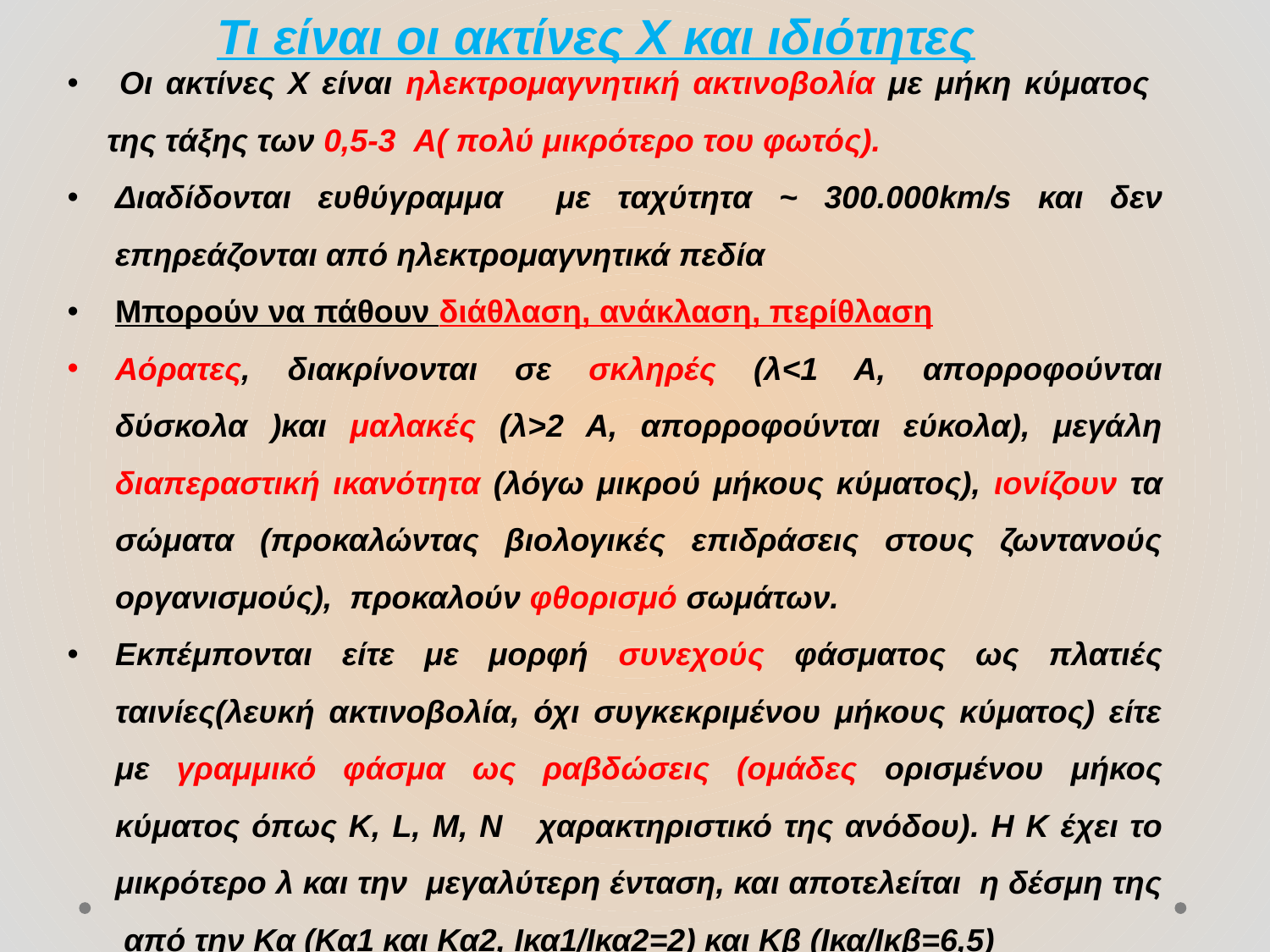

Τι είναι οι ακτίνες Χ και ιδιότητες
 Οι ακτίνες Χ είναι ηλεκτρομαγνητική ακτινοβολία με μήκη κύματος  της τάξης των 0,5-3   Α( πολύ μικρότερο του φωτός).
Διαδίδονται ευθύγραμμα  με ταχύτητα ~ 300.000km/s και δεν επηρεάζονται από ηλεκτρομαγνητικά πεδία
Mπορούν να πάθουν διάθλαση, ανάκλαση, περίθλαση
Αόρατες, διακρίνονται σε σκληρές (λ<1 Α, απορροφούνται δύσκολα )και μαλακές (λ>2 Α, απορροφούνται εύκολα), μεγάλη διαπεραστική ικανότητα (λόγω μικρού μήκους κύματος), ιονίζουν τα σώματα (προκαλώντας βιολογικές επιδράσεις στους ζωντανούς οργανισμούς),  προκαλούν φθορισμό σωμάτων.
Εκπέμπονται είτε με μορφή συνεχούς φάσματος ως πλατιές ταινίες(λευκή ακτινοβολία, όχι συγκεκριμένου μήκους κύματος) είτε με γραμμικό φάσμα ως ραβδώσεις (ομάδες ορισμένου μήκος κύματος όπως Κ, L, M, N   χαρακτηριστικό της ανόδου). H K έχει το μικρότερο λ και την  μεγαλύτερη ένταση, και αποτελείται  η δέσμη της  από την Κα (Κα1 και Κα2, Ικα1/Ικα2=2) και Κβ (Ικα/Ικβ=6,5)
Μπορεί να έχουν ίδια μήκη κύματος με ακτίνες γ και υπεριώδης ακτίνες αλλά  διαφέρουν στον τρόπο παραγωγής τους.